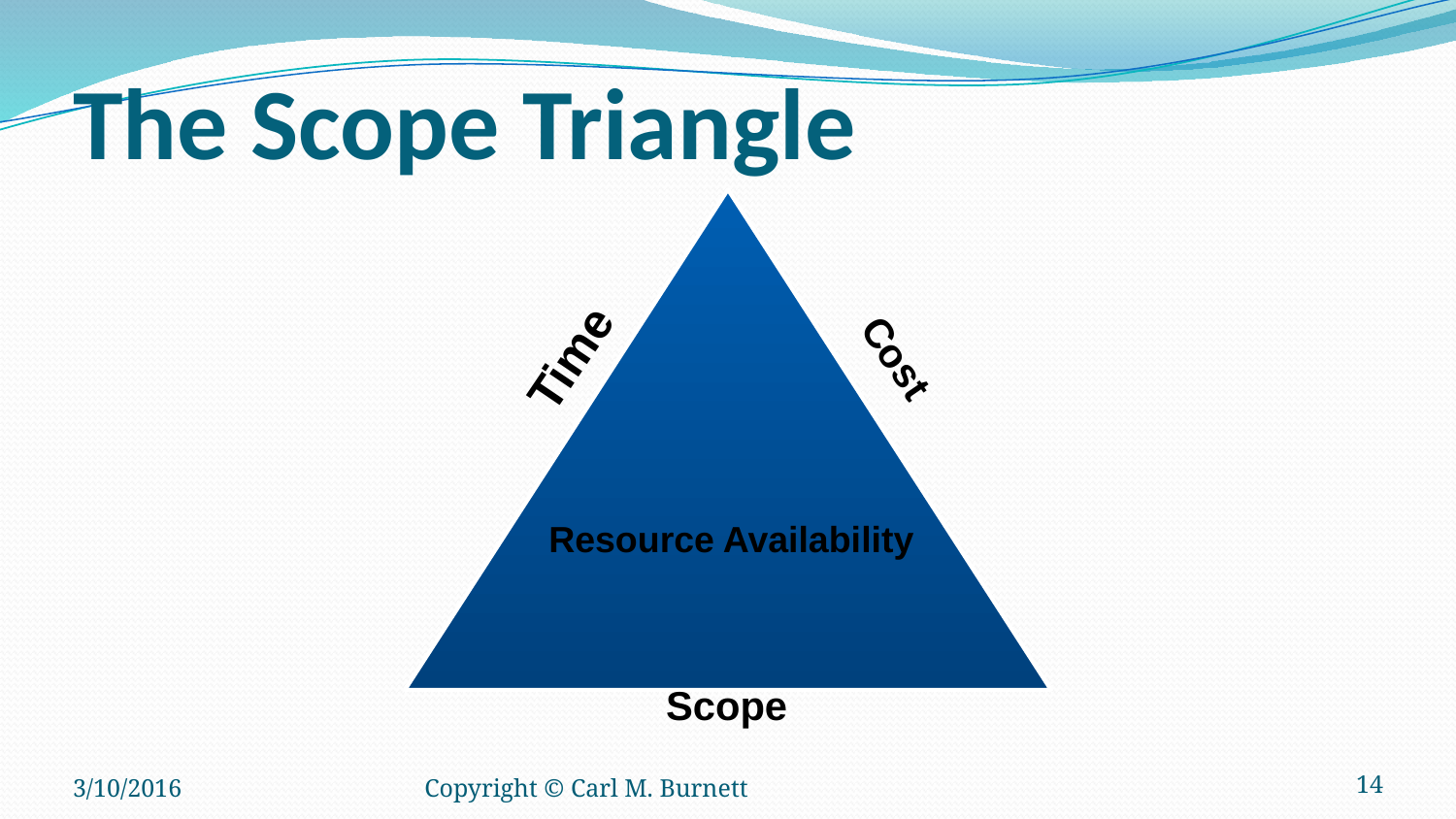

# The Scope Triangle

Time
Cost
Resource Availability
Scope
3/10/2016
Copyright © Carl M. Burnett
14